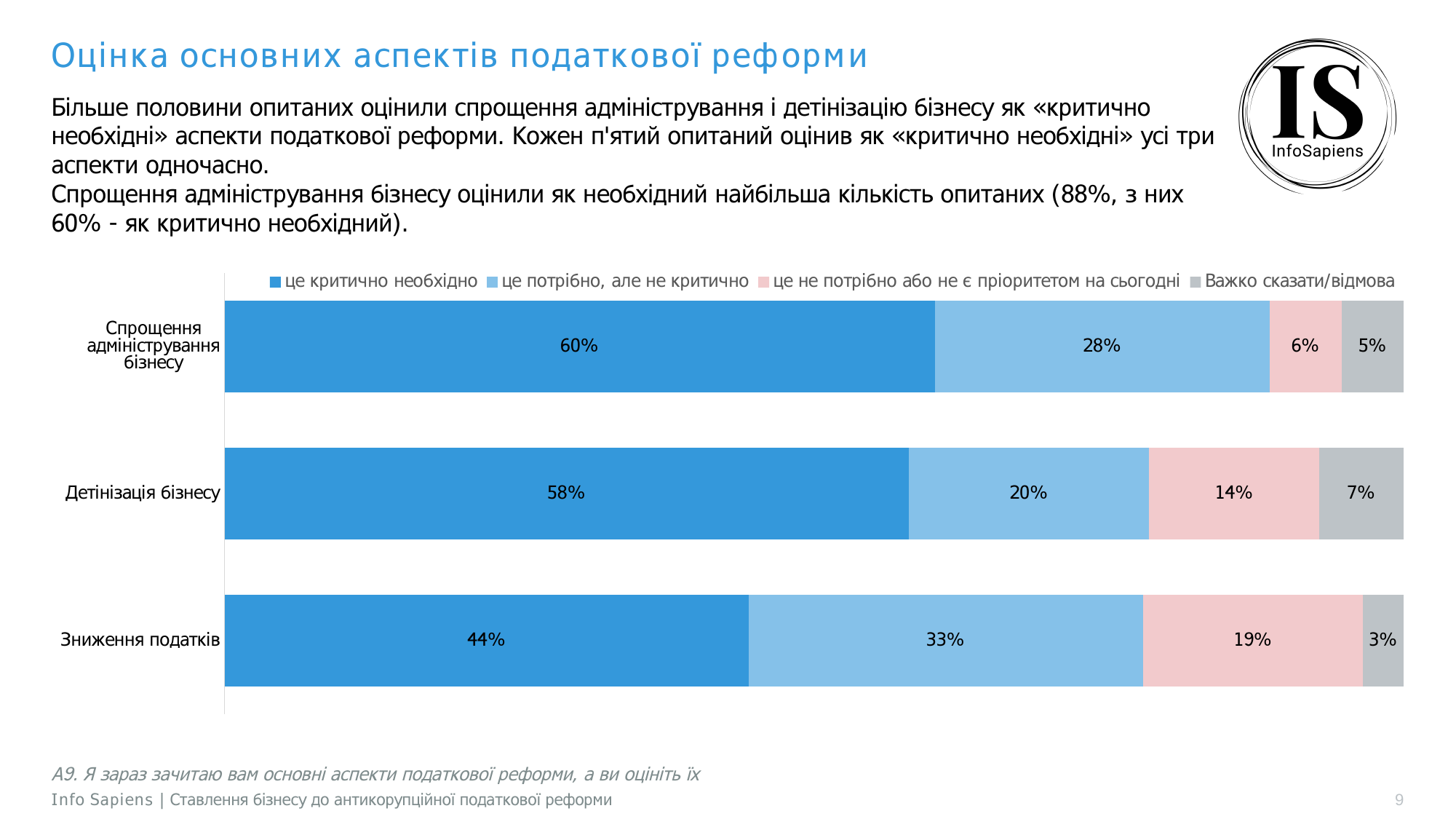

# Оцінка основних аспектів податкової реформи
Більше половини опитаних оцінили спрощення адміністрування і детінізацію бізнесу як «критично необхідні» аспекти податкової реформи. Кожен п'ятий опитаний оцінив як «критично необхідні» усі три аспекти одночасно.
Спрощення адміністрування бізнесу оцінили як необхідний найбільша кількість опитаних (88%, з них 60% - як критично необхідний).

### Chart

| Category | це критично необхідно | це потрібно, але не критично | це не потрібно або не є пріоритетом на сьогодні | Важко сказати/відмова |
|---|---|---|---|---|
| Спрощення адміністрування бізнесу | 0.6024 | 0.2837 | 0.0611 | 0.0527 |
| Детінізація бізнесу | 0.5801 | 0.2041 | 0.1441 | 0.0717 |
| Зниження податків | 0.4446 | 0.3341 | 0.1868 | 0.0345 |
А9. Я зараз зачитаю вам основні аспекти податкової реформи, а ви оцініть їх